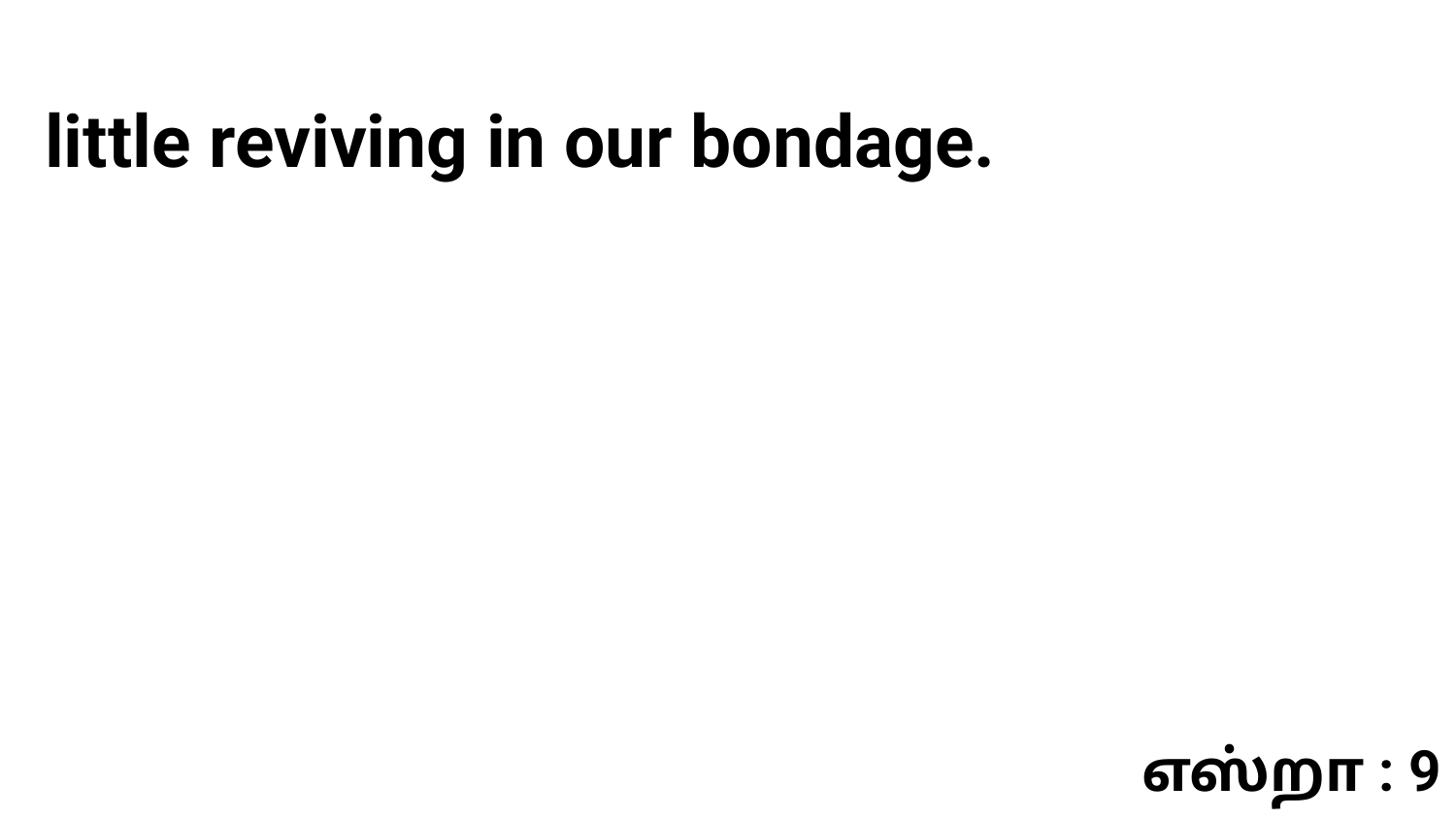

little reviving in our bondage.
எஸ்றா : 9